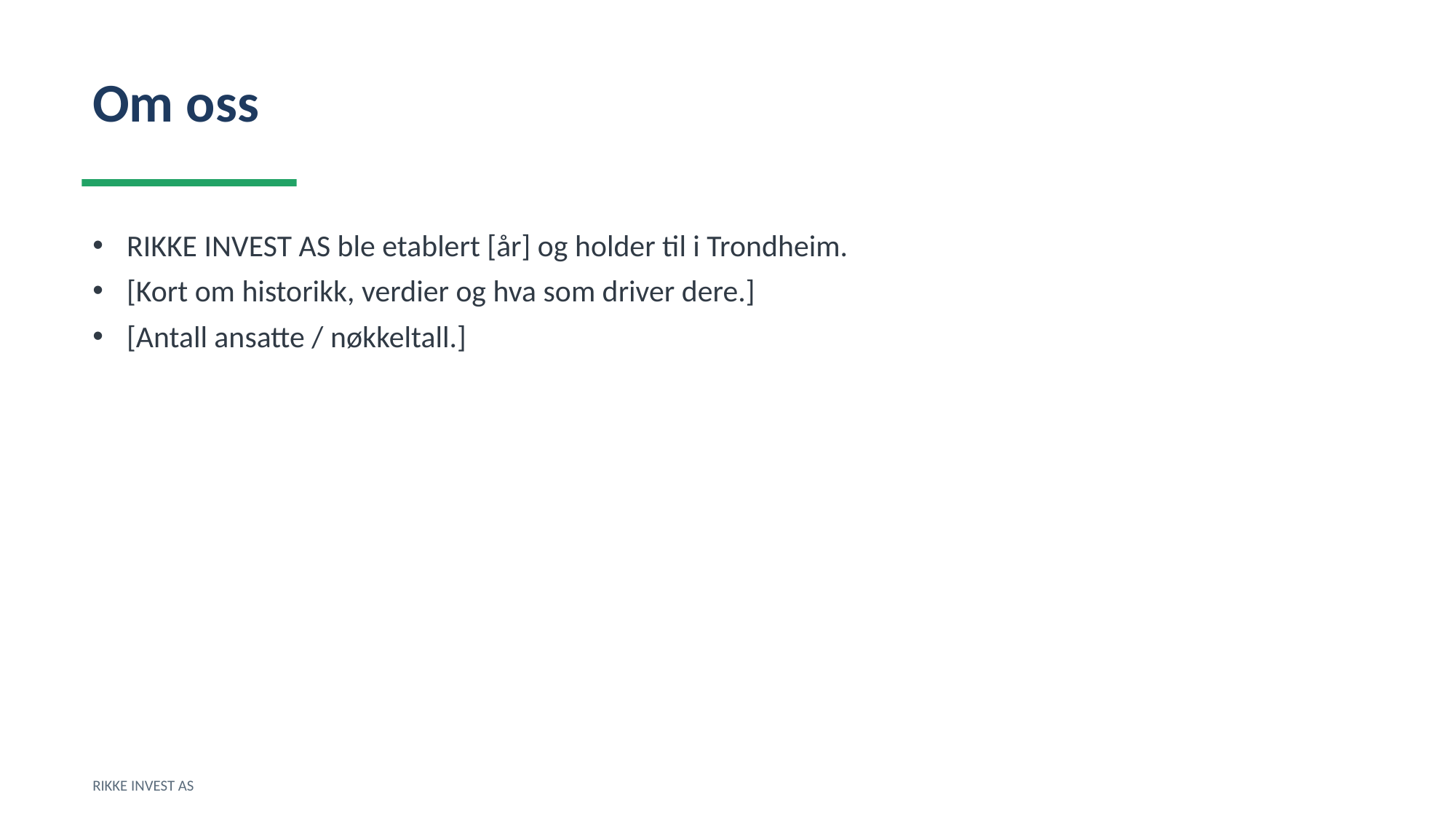

Om oss

RIKKE INVEST AS ble etablert [år] og holder til i Trondheim.
[Kort om historikk, verdier og hva som driver dere.]
[Antall ansatte / nøkkeltall.]
RIKKE INVEST AS